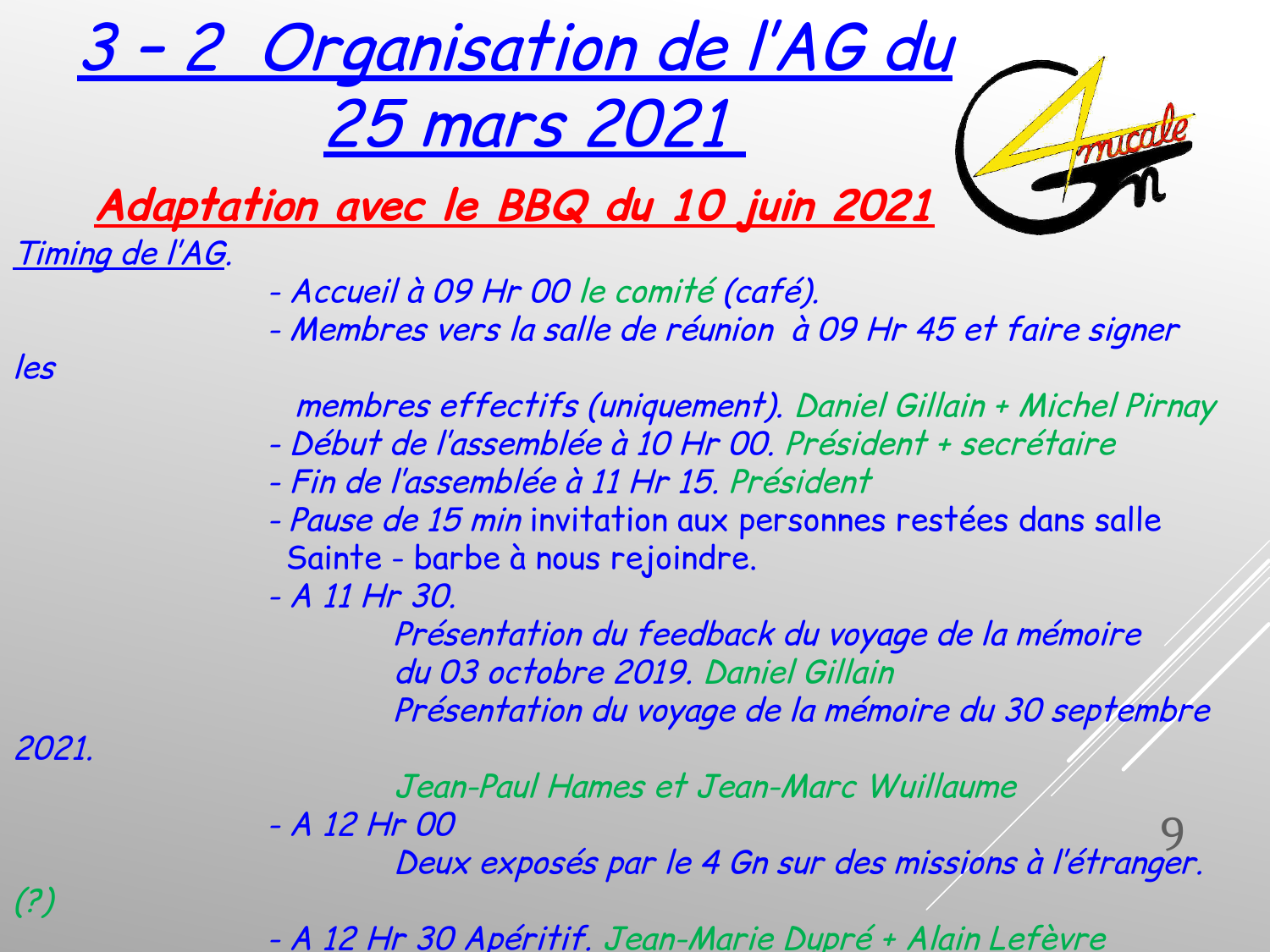

3 – 2  Organisation de l’AG du 25 mars 2021
Adaptation avec le BBQ du 10 juin 2021

Timing de l’AG.
 		- Accueil à 09 Hr 00 le comité (café).
 		- Membres vers la salle de réunion  à 09 Hr 45 et faire signer les
   		   membres effectifs (uniquement). Daniel Gillain + Michel Pirnay
		- Début de l’assemblée à 10 Hr 00. Président + secrétaire
 		- Fin de l’assemblée à 11 Hr 15. Président
		- Pause de 15 min invitation aux personnes restées dans salle
		  Sainte - barbe à nous rejoindre.
		- A 11 Hr 30.
			Présentation du feedback du voyage de la mémoire
			du 03 octobre 2019. Daniel Gillain
			Présentation du voyage de la mémoire du 30 septembre 2021.
			Jean-Paul Hames et Jean-Marc Wuillaume
		- A 12 Hr 00
			Deux exposés par le 4 Gn sur des missions à l’étranger. (?)
		- A 12 Hr 30 Apéritif. Jean-Marie Dupré + Alain Lefèvre
		- A 13 Hr 00 BBQ. HORECA
		- A 19 Hr 00 Fin des l’activités.
		- Retour des vins restants dans la réserve. Jean-Marie Dupré
9